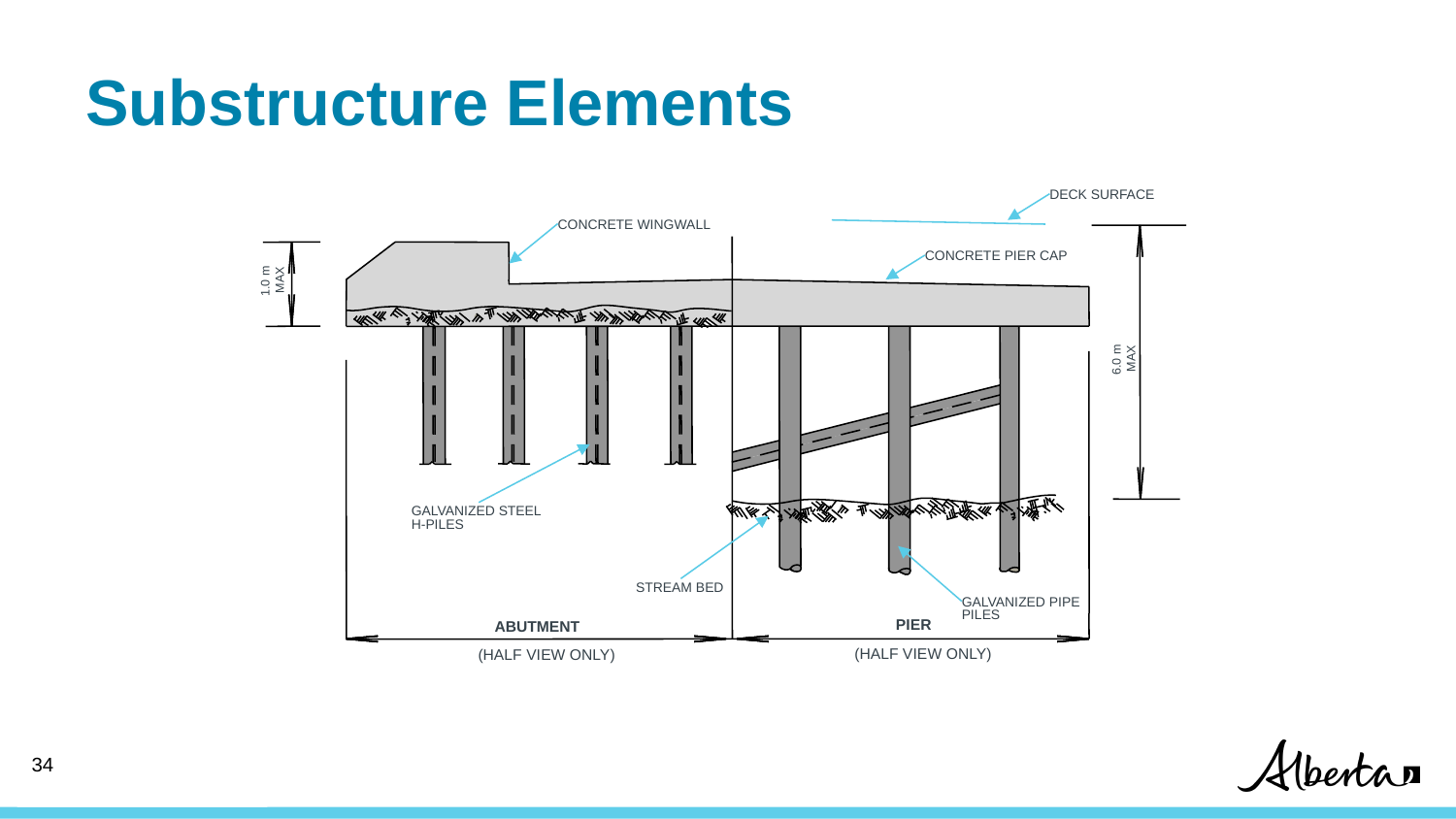

# Substructure Elements
DECK SURFACE
CONCRETE WINGWALL

CONCRETE PIER CAP
1.0 m
 MAX

6.0 m
 MAX

GALVANIZED STEEL
H-PILES

STREAM BED
GALVANIZED PIPE
PILES
PIER
ABUTMENT
(HALF VIEW ONLY)
(HALF VIEW ONLY)
34